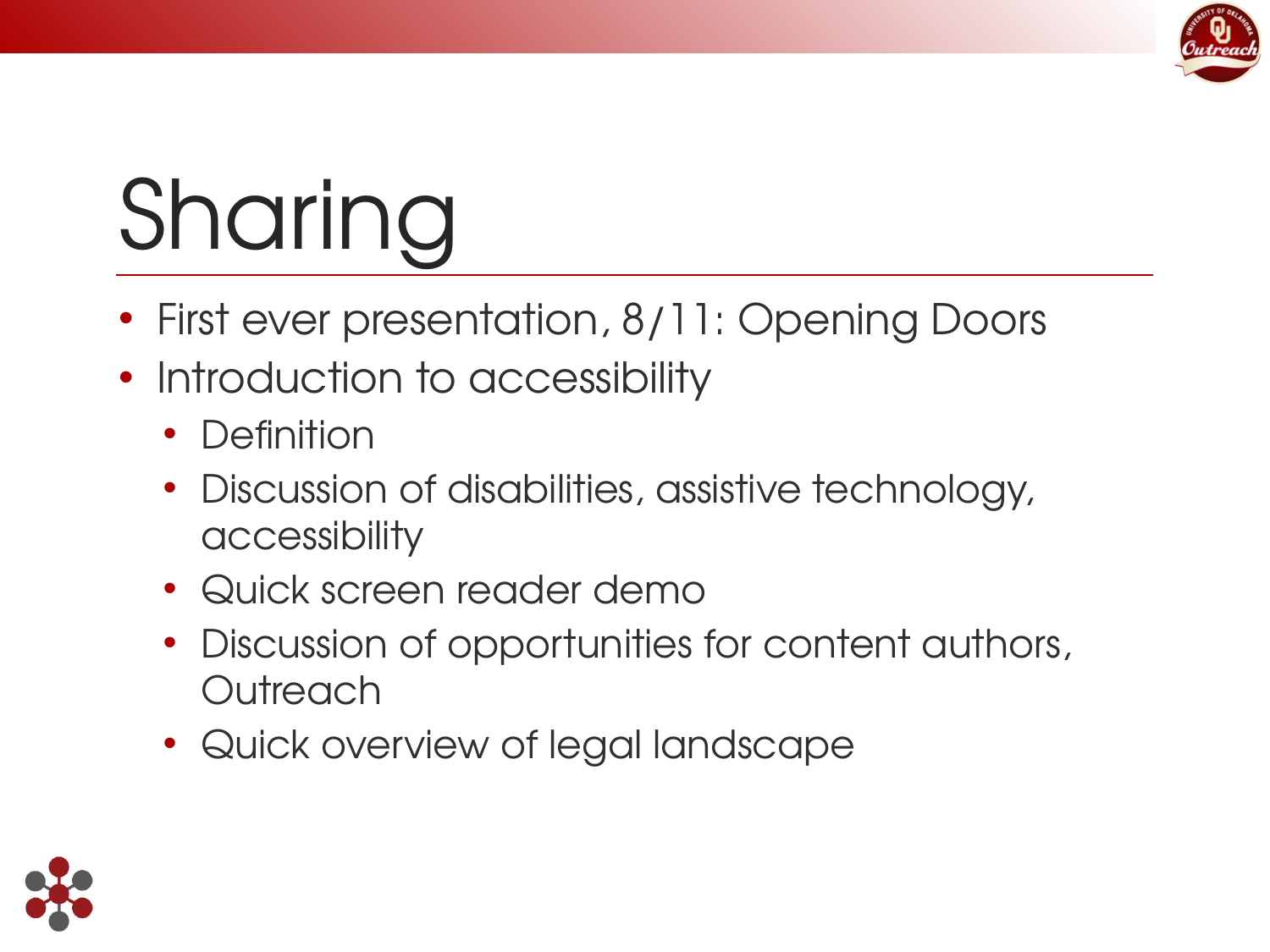

# Sharing
First ever presentation, 8/11: Opening Doors
Introduction to accessibility
Definition
Discussion of disabilities, assistive technology, accessibility
Quick screen reader demo
Discussion of opportunities for content authors, Outreach
Quick overview of legal landscape